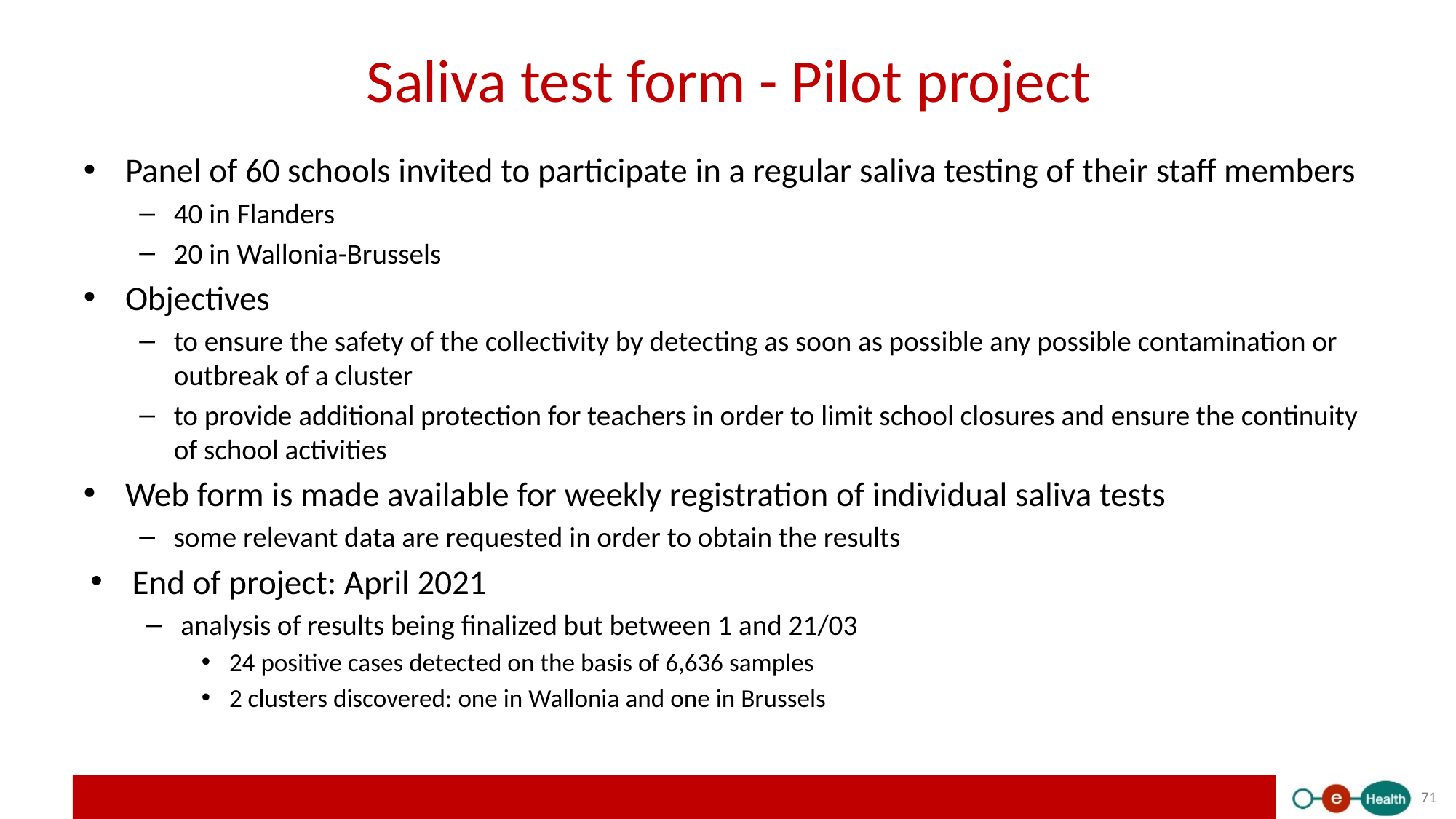

# Saliva test form - Pilot project
Panel of 60 schools invited to participate in a regular saliva testing of their staff members
40 in Flanders
20 in Wallonia-Brussels
Objectives
to ensure the safety of the collectivity by detecting as soon as possible any possible contamination or outbreak of a cluster
to provide additional protection for teachers in order to limit school closures and ensure the continuity of school activities
Web form is made available for weekly registration of individual saliva tests
some relevant data are requested in order to obtain the results
End of project: April 2021
analysis of results being finalized but between 1 and 21/03
24 positive cases detected on the basis of 6,636 samples
2 clusters discovered: one in Wallonia and one in Brussels
71